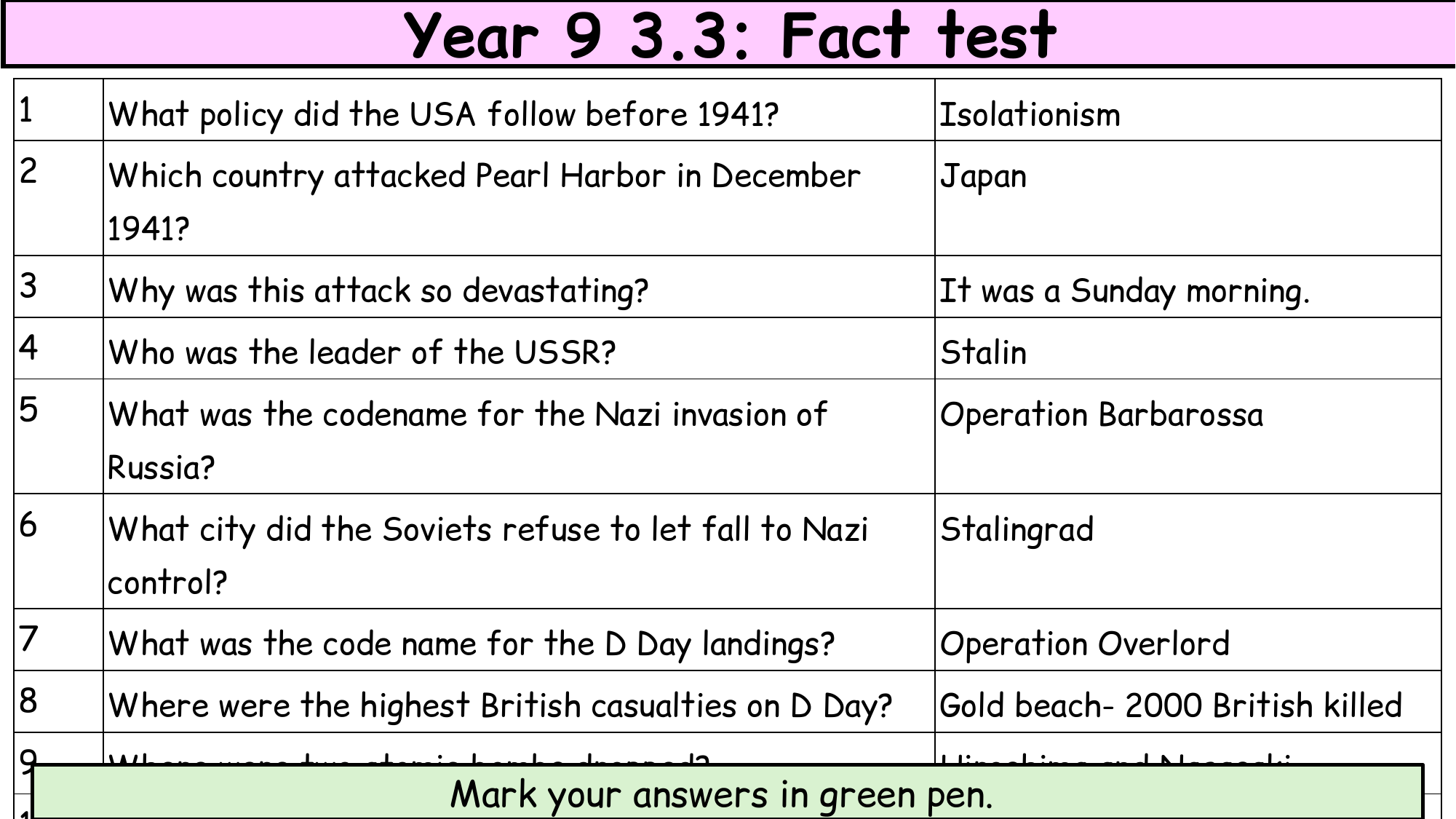

Year 9 3.3: Fact test
| 1 | What policy did the USA follow before 1941? | Isolationism |
| --- | --- | --- |
| 2 | Which country attacked Pearl Harbor in December 1941? | Japan |
| 3 | Why was this attack so devastating? | It was a Sunday morning. |
| 4 | Who was the leader of the USSR? | Stalin |
| 5 | What was the codename for the Nazi invasion of Russia? | Operation Barbarossa |
| 6 | What city did the Soviets refuse to let fall to Nazi control? | Stalingrad |
| 7 | What was the code name for the D Day landings? | Operation Overlord |
| 8 | Where were the highest British casualties on D Day? | Gold beach- 2000 British killed |
| 9 | Where were two atomic bombs dropped? | Hiroshima and Nagasaki |
| 10 | Which US president decided to drop the bombs? | Harry Truman |
Mark your answers in green pen.